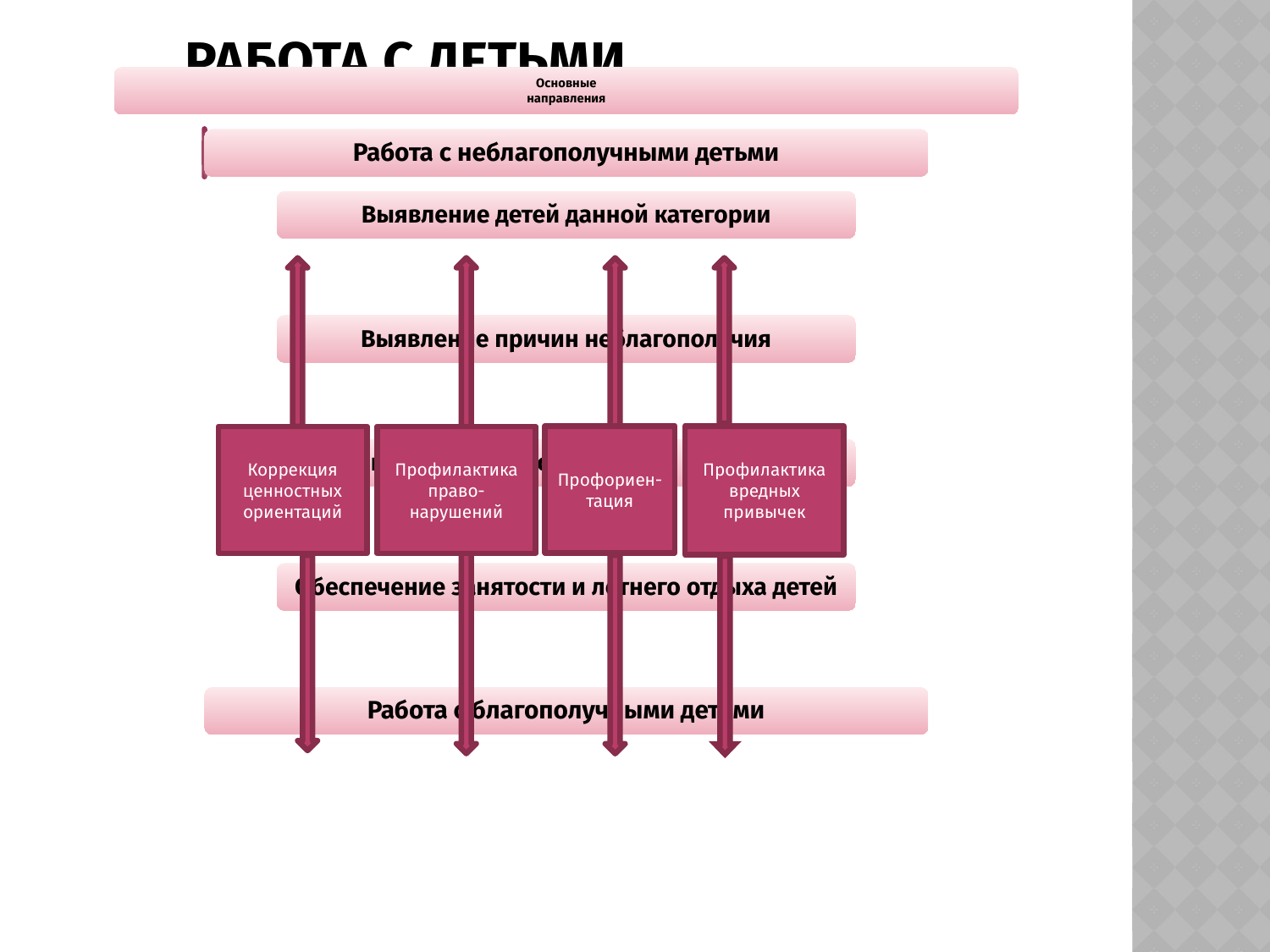

# Работа с детьми
Основные
направления
Работа с неблагополучными детьми
Выявление детей данной категории
Выявление причин неблагополучия
Работа с благополучными детьми
Обеспечение занятости и летнего отдыха детей

Профориен-
тация
Профилактика
 вредных
привычек
Коррекция
ценностных ориентаций

Профилактика
право-
нарушений